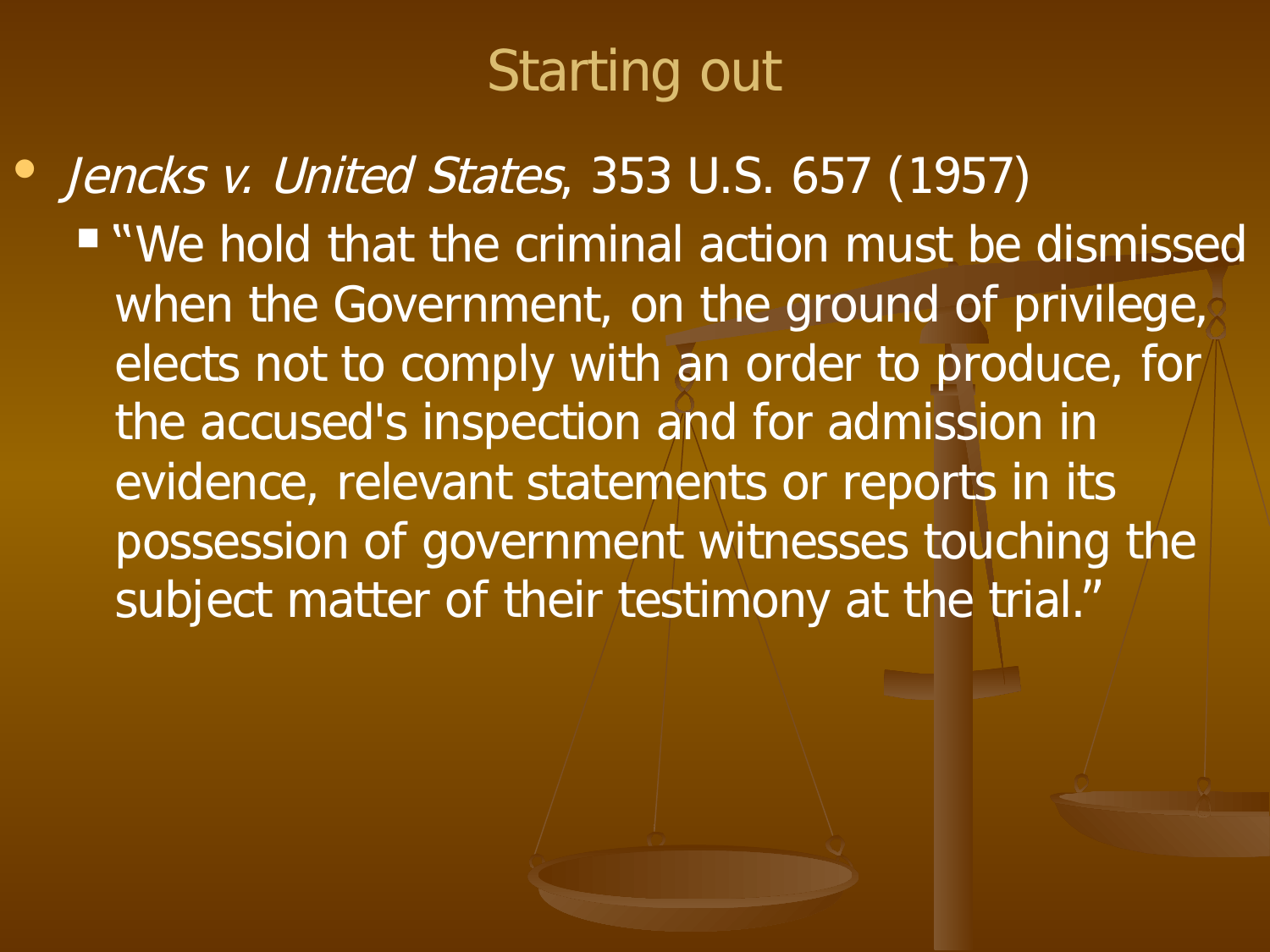

Starting out
Jencks v. United States, 353 U.S. 657 (1957)
“We hold that the criminal action must be dismissed when the Government, on the ground of privilege, elects not to comply with an order to produce, for the accused's inspection and for admission in evidence, relevant statements or reports in its possession of government witnesses touching the subject matter of their testimony at the trial.”